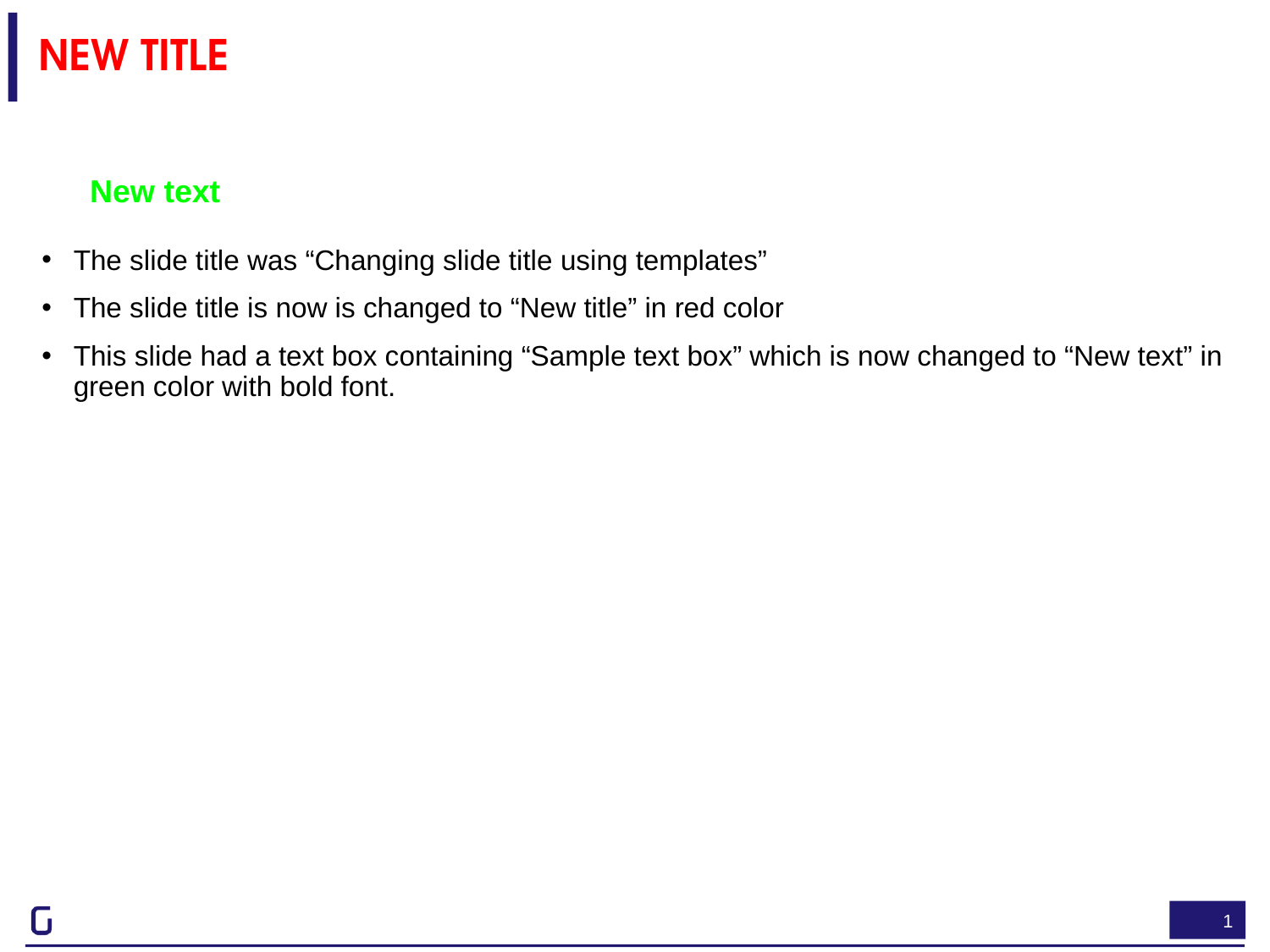

# New title
New text
The slide title was “Changing slide title using templates”
The slide title is now is changed to “New title” in red color
This slide had a text box containing “Sample text box” which is now changed to “New text” in green color with bold font.